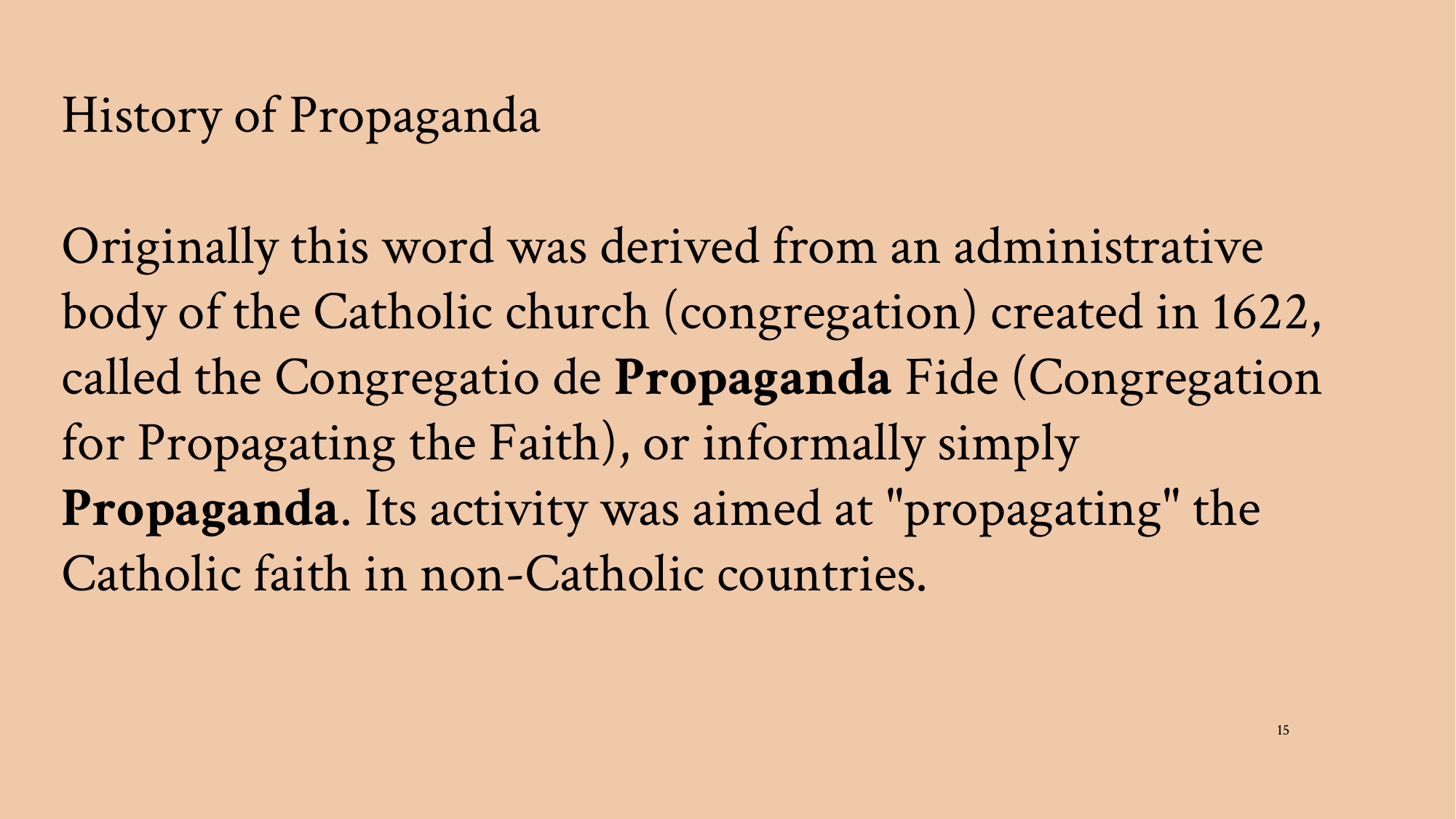

History of Propaganda

Originally this word was derived from an administrative body of the Catholic church (congregation) created in 1622, called the Congregatio de Propaganda Fide (Congregation for Propagating the Faith), or informally simply Propaganda. Its activity was aimed at "propagating" the Catholic faith in non-Catholic countries.
15